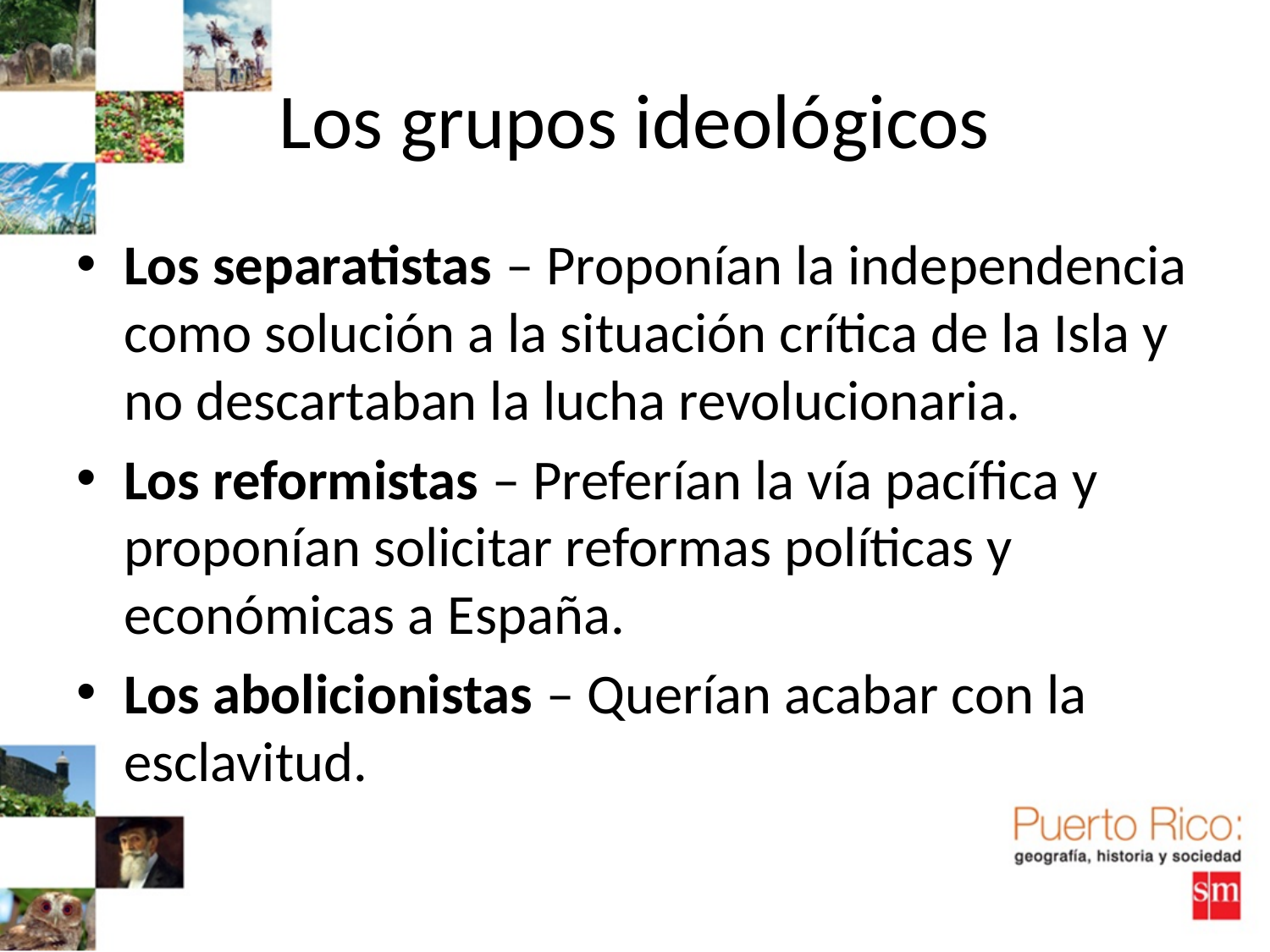

# Los grupos ideológicos
Los separatistas – Proponían la independencia como solución a la situación crítica de la Isla y no descartaban la lucha revolucionaria.
Los reformistas – Preferían la vía pacífica y proponían solicitar reformas políticas y económicas a España.
Los abolicionistas – Querían acabar con la esclavitud.